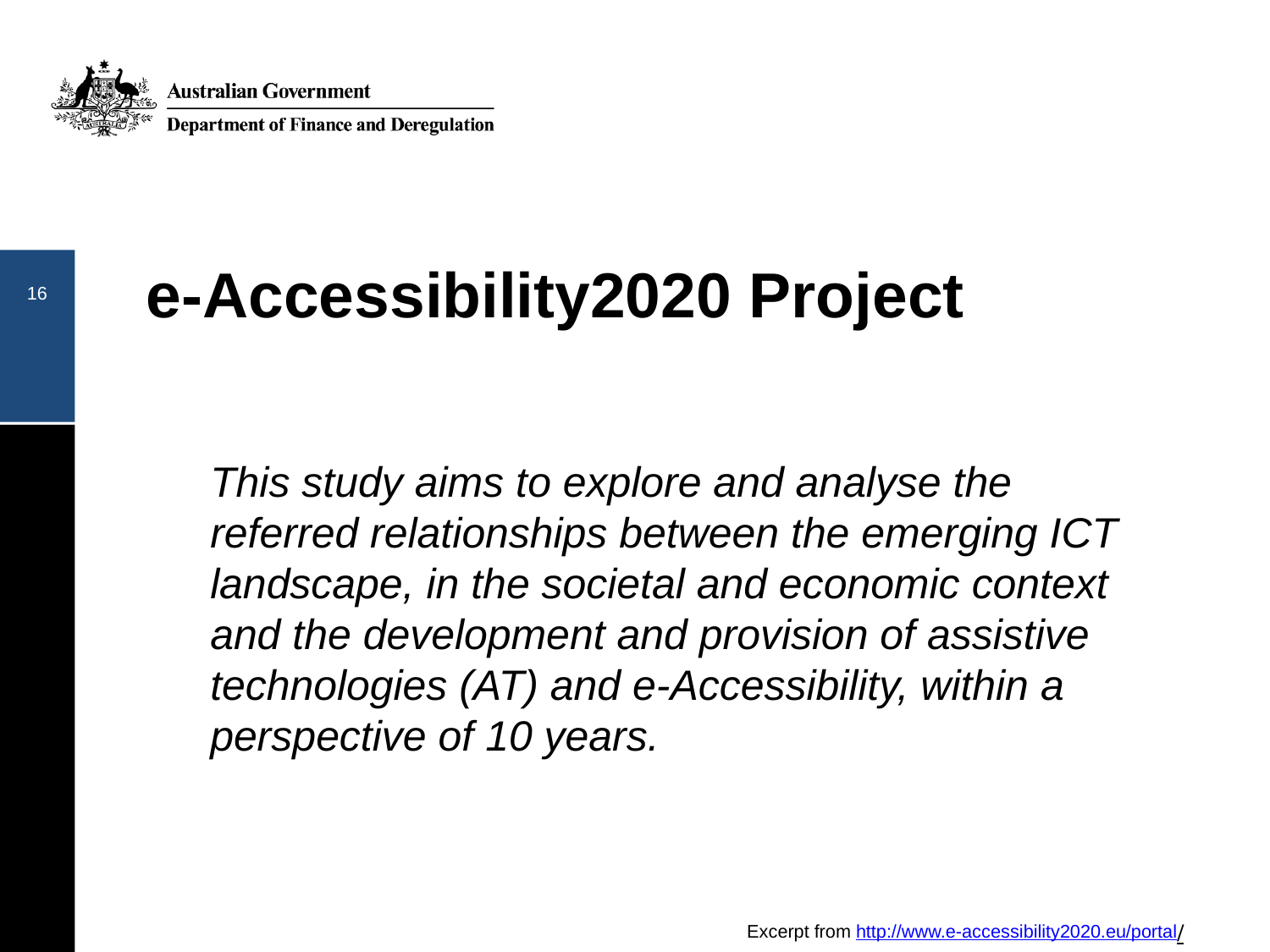

16
# e-Accessibility2020 Project

This study aims to explore and analyse the referred relationships between the emerging ICT landscape, in the societal and economic context and the development and provision of assistive technologies (AT) and e-Accessibility, within a perspective of 10 years.

Excerpt from http://www.e-accessibility2020.eu/portal/